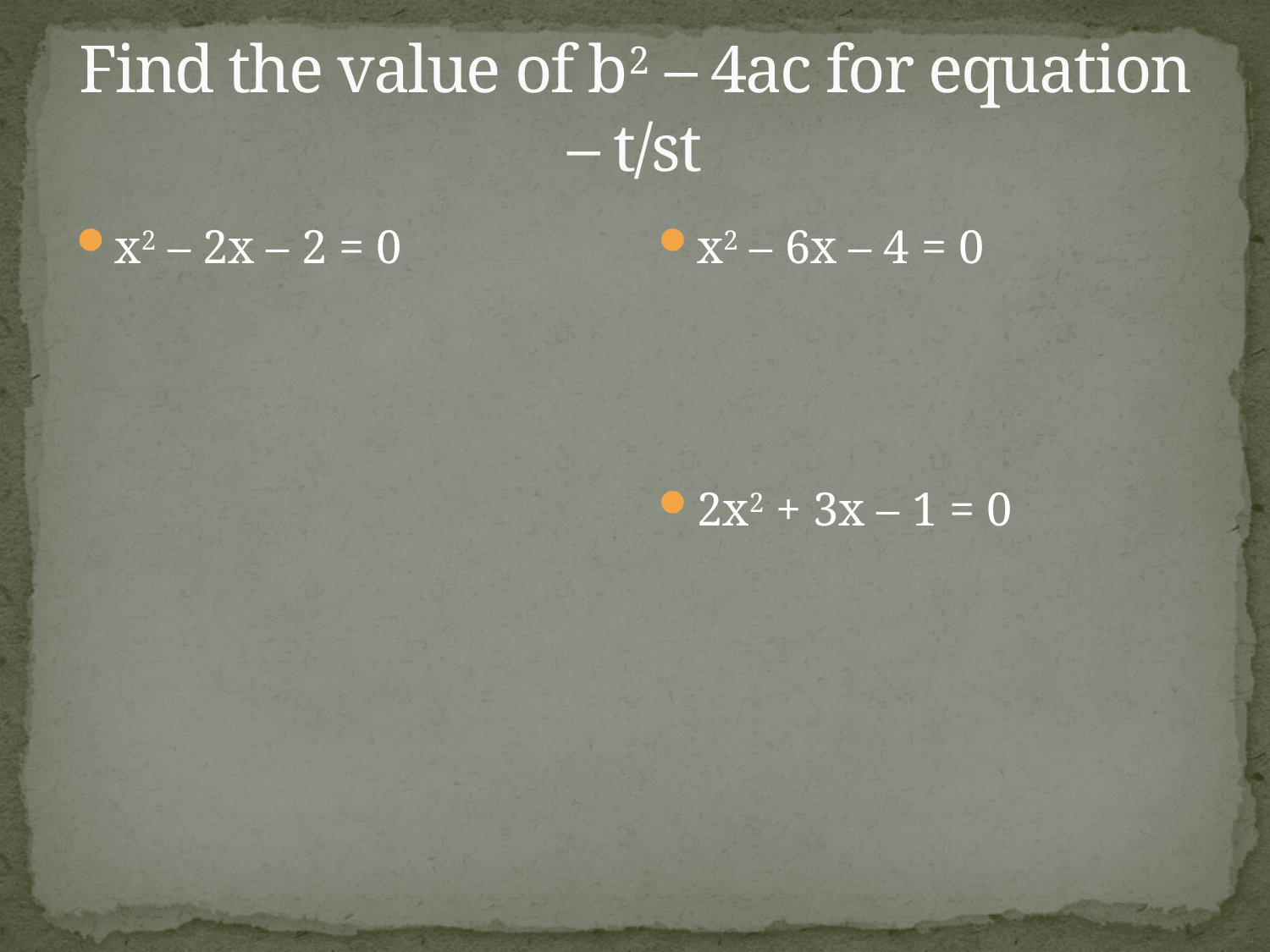

# Find the value of b2 – 4ac for equation – t/st
x2 – 2x – 2 = 0
x2 – 6x – 4 = 0

2x2 + 3x – 1 = 0